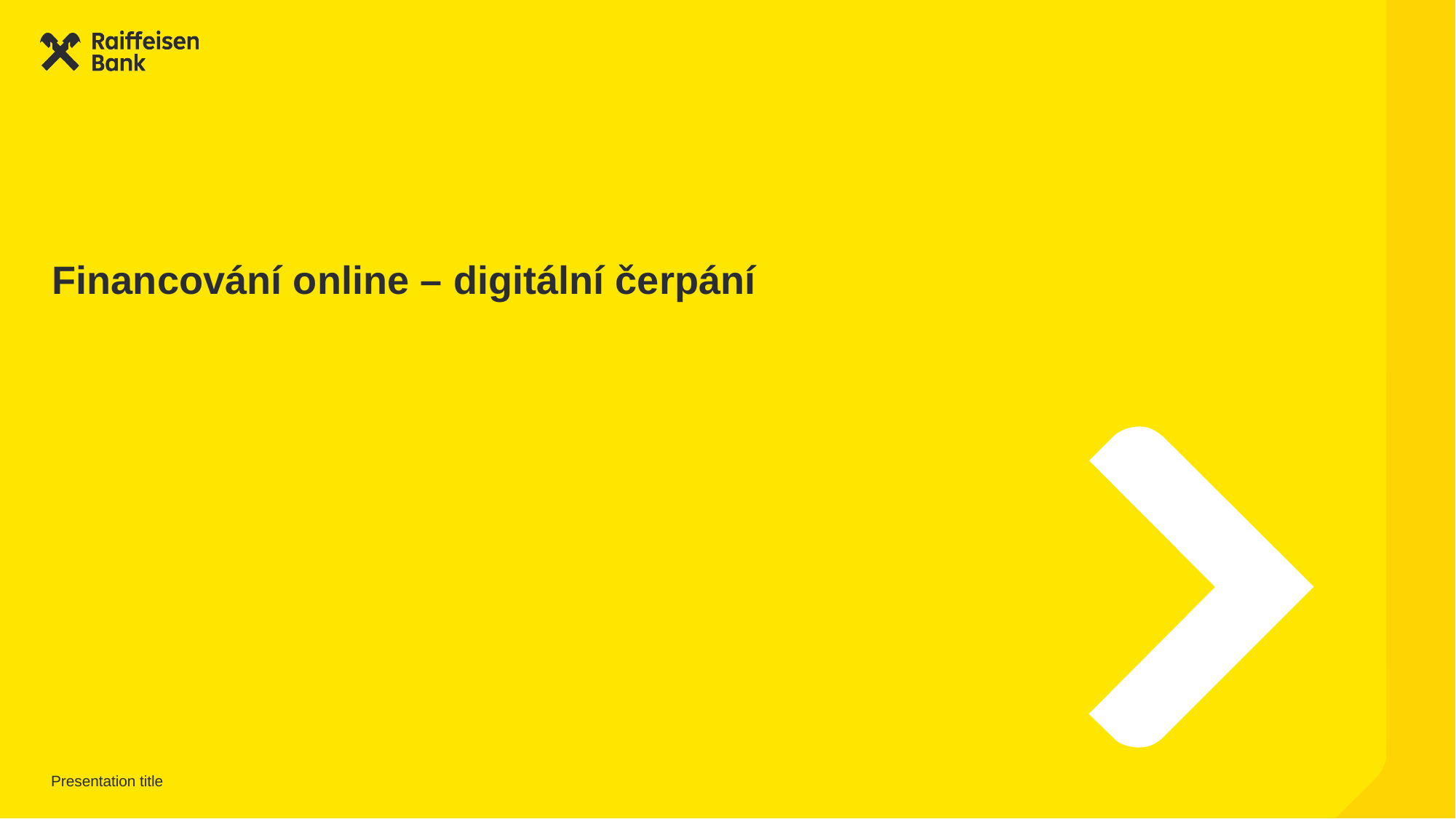

# Financování online – digitální čerpání
Presentation title